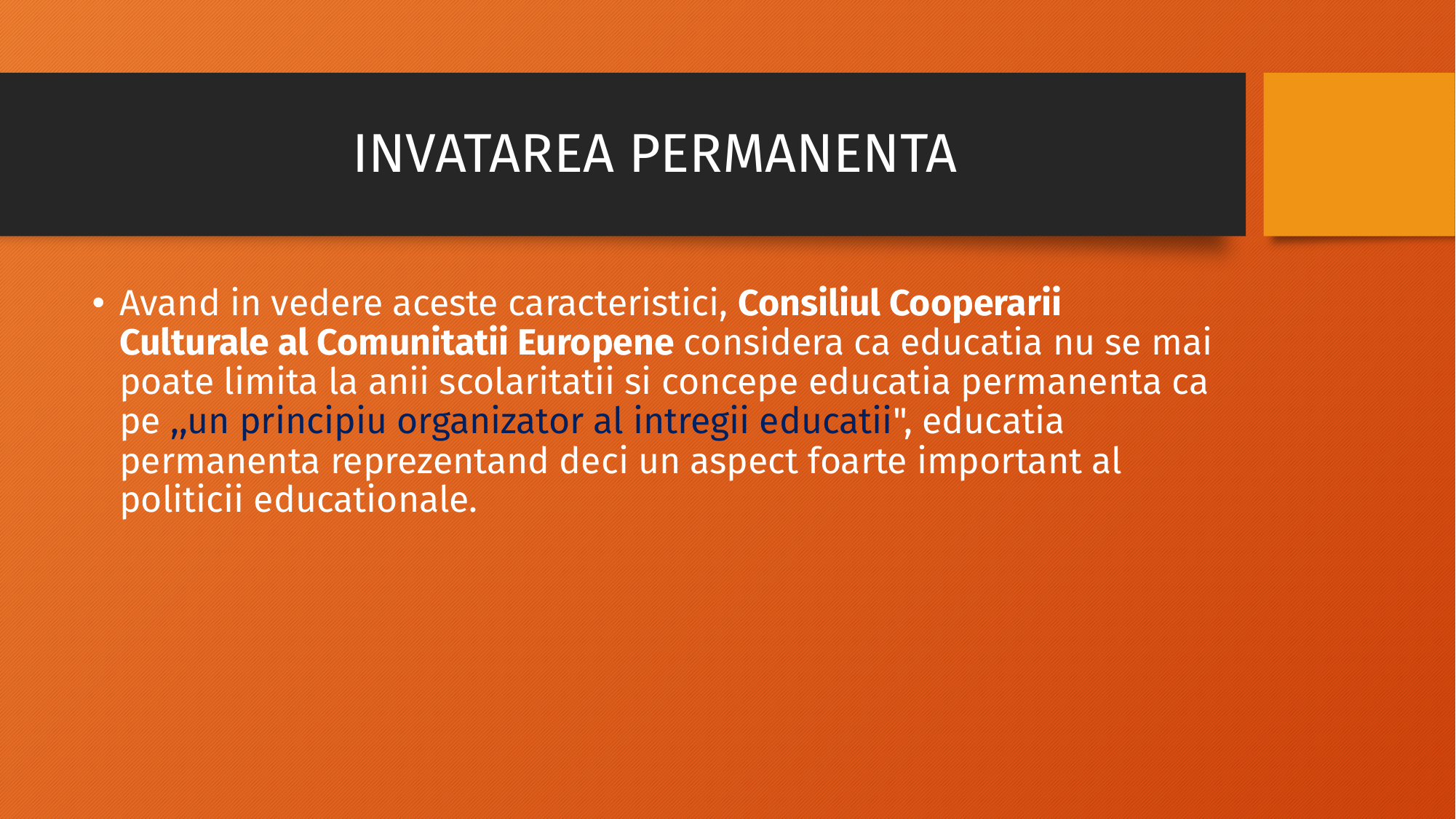

# INVATAREA PERMANENTA
Avand in vedere aceste caracteristici, Consiliul Cooperarii Culturale al Comunitatii Europene considera ca educatia nu se mai poate limita la anii scolaritatii si concepe educatia permanenta ca pe ,,un principiu organizator al intregii educatii", educatia permanenta reprezentand deci un aspect foarte important al politicii educationale.